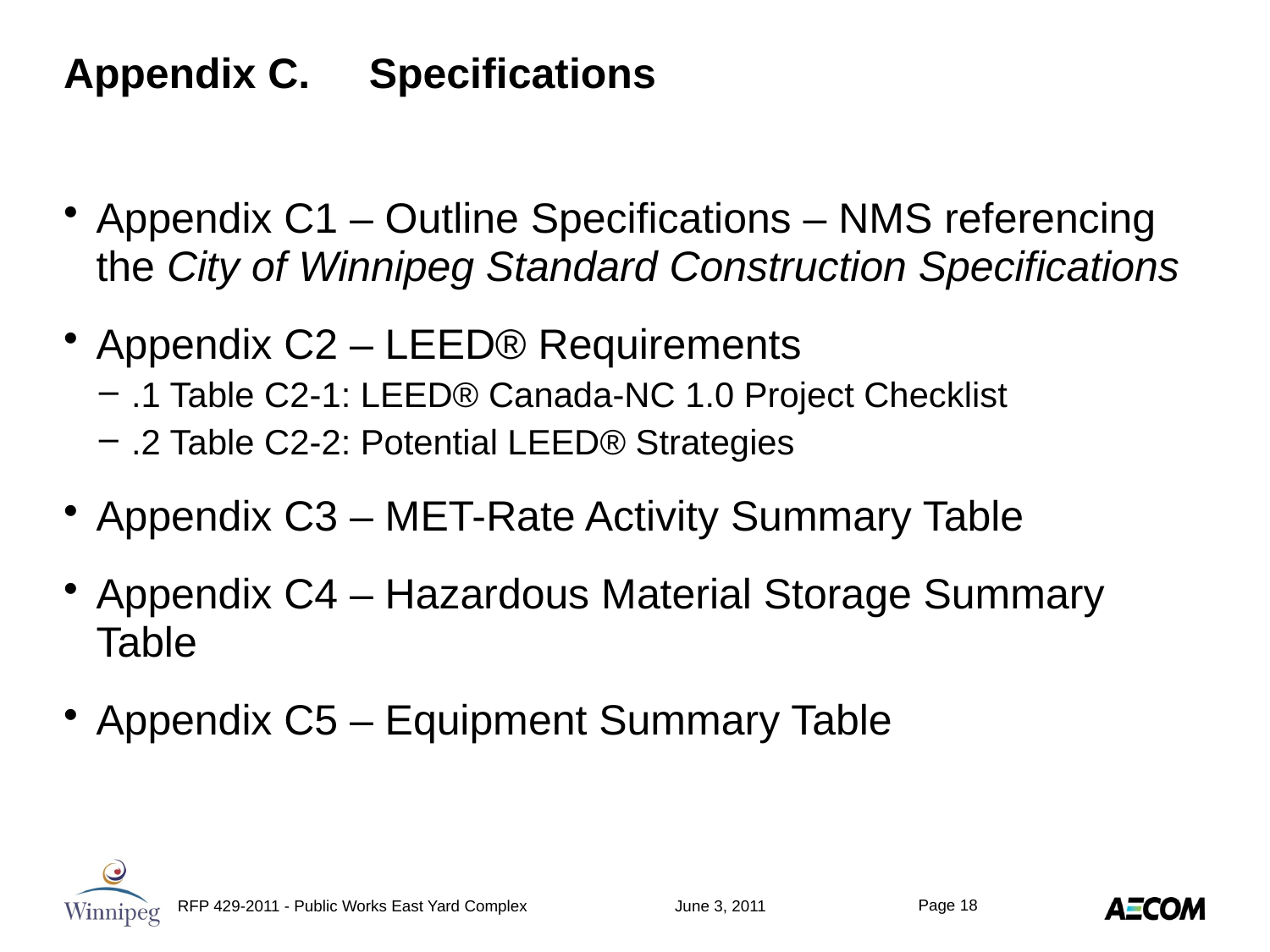

# Appendix C.     Specifications
Appendix C1 – Outline Specifications – NMS referencing the City of Winnipeg Standard Construction Specifications
Appendix C2 – LEED® Requirements
.1 Table C2-1: LEED® Canada-NC 1.0 Project Checklist
.2 Table C2-2: Potential LEED® Strategies
Appendix C3 – MET-Rate Activity Summary Table
Appendix C4 – Hazardous Material Storage Summary Table
Appendix C5 – Equipment Summary Table